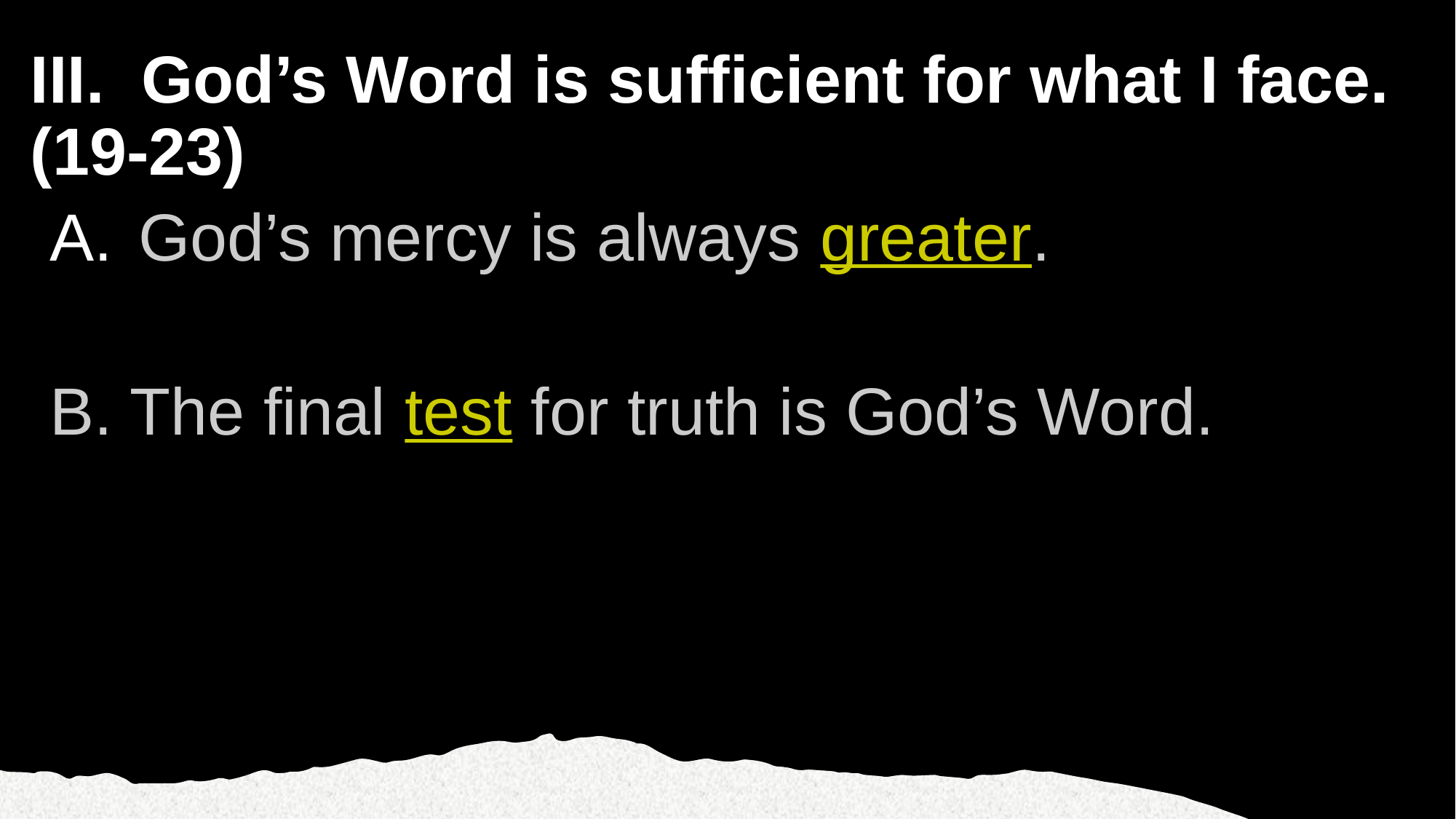

# III.  God’s Word is sufficient for what I face. (19-23)
God’s mercy is always greater.

B. The final test for truth is God’s Word.